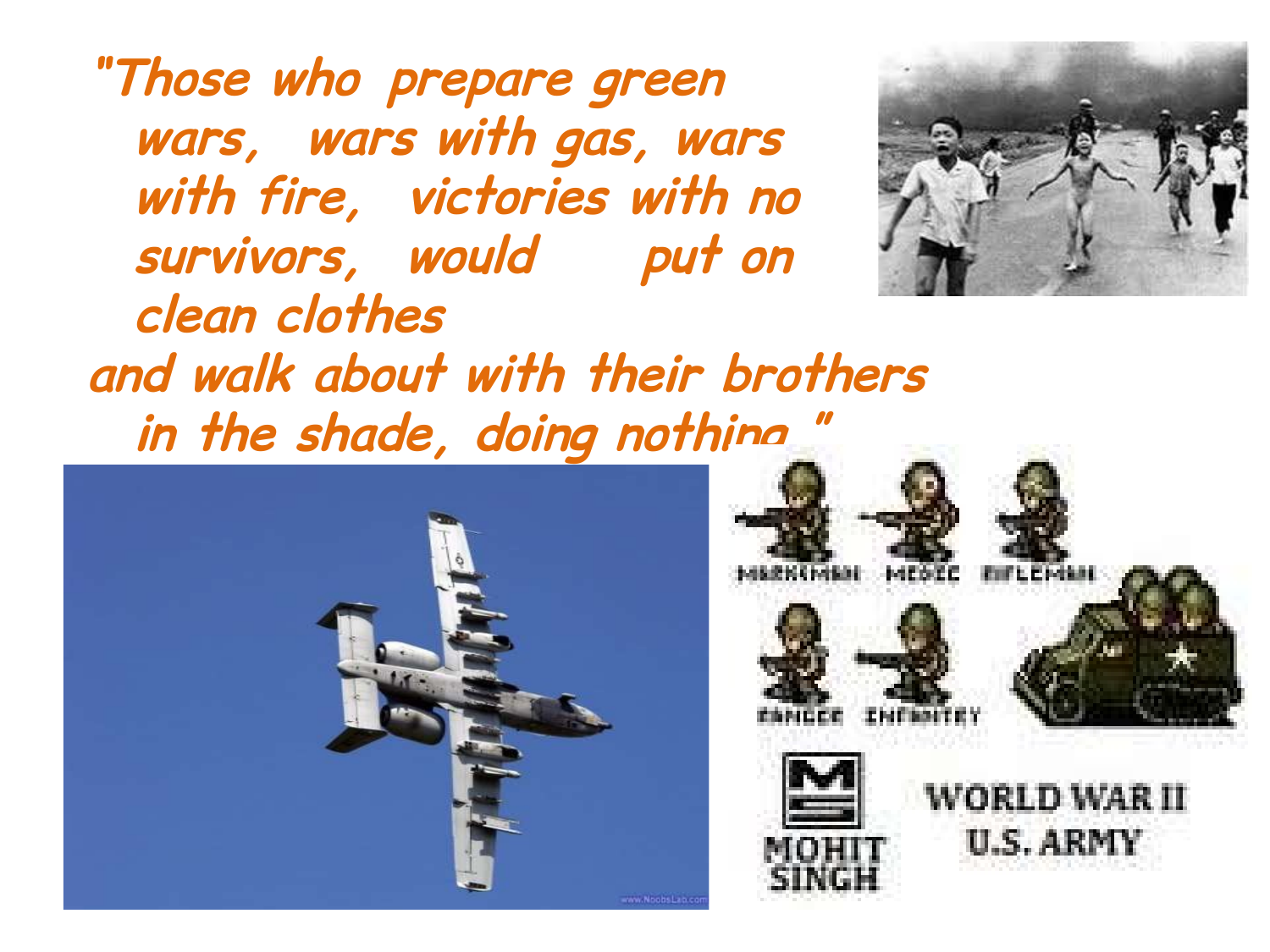

# “Those who	prepare green wars,  wars with gas, wars with fire,  victories with no survivors,  would	put on clean clothes
and walk about with their brothers  in the shade, doing nothing.”